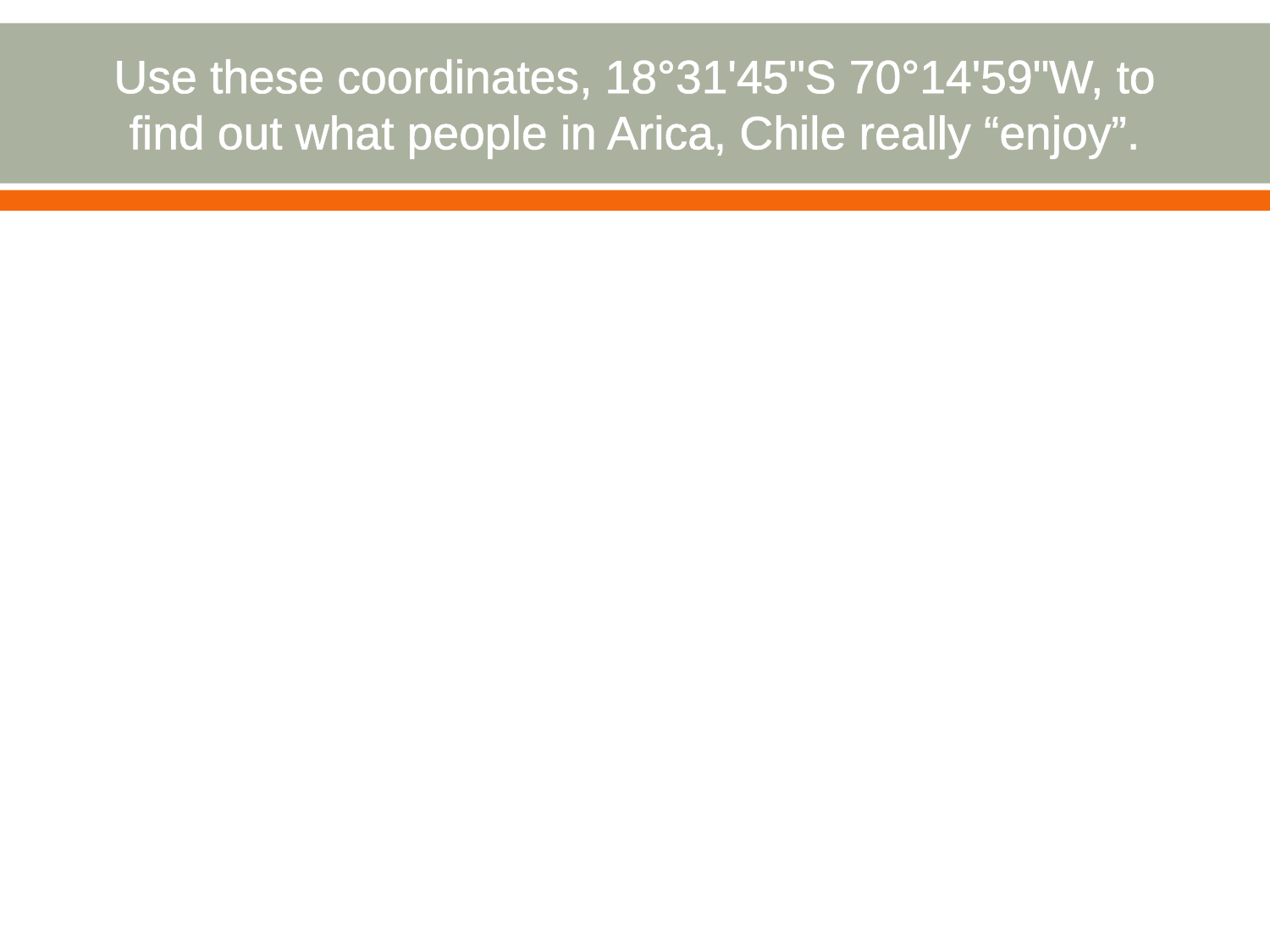

# Use these coordinates, 18°31'45"S 70°14'59"W, to find out what people in Arica, Chile really “enjoy”.